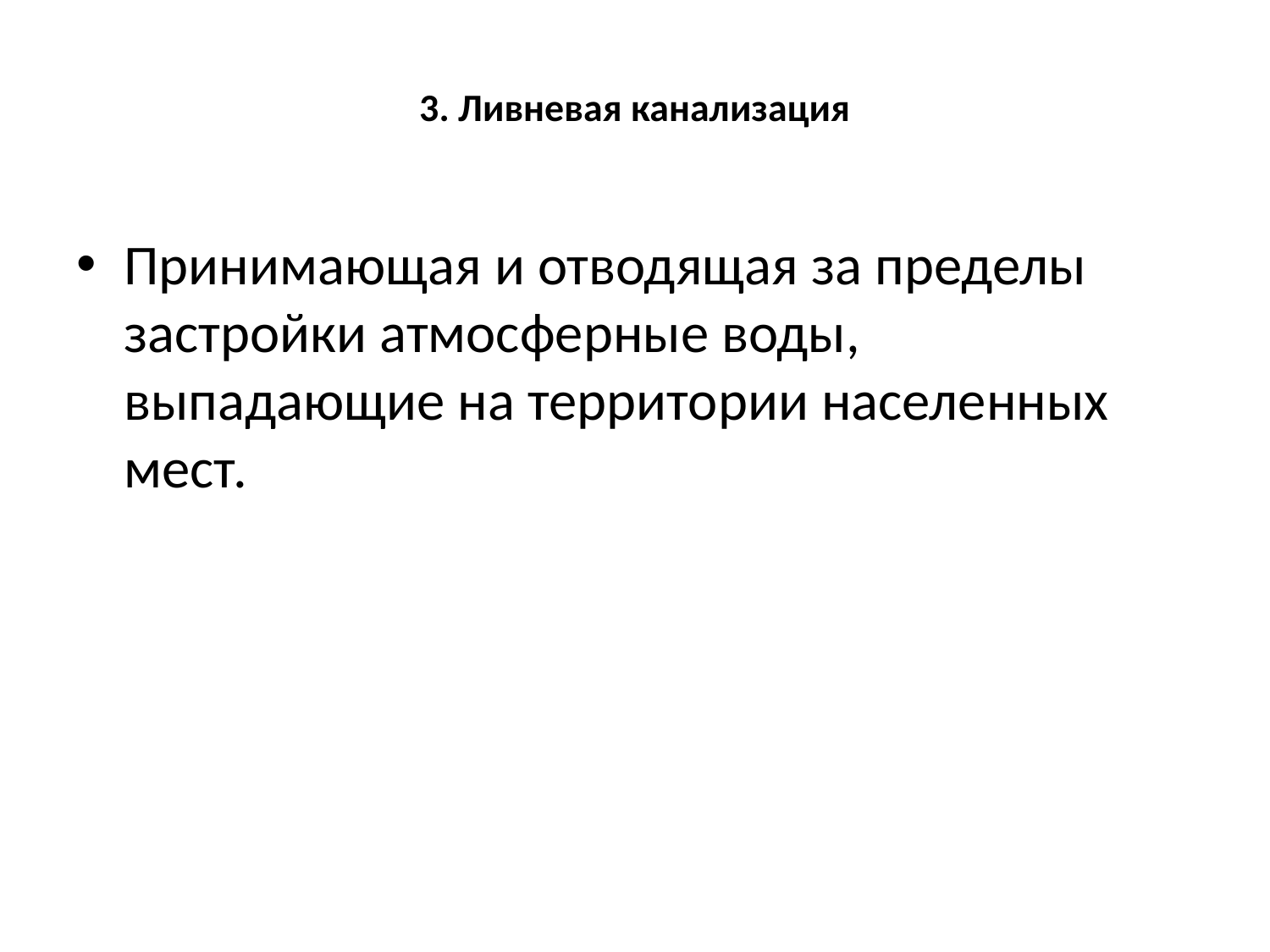

# 3. Ливневая канализация
Принимающая и отводящая за пределы застройки атмосферные воды, выпадающие на территории населенных мест.